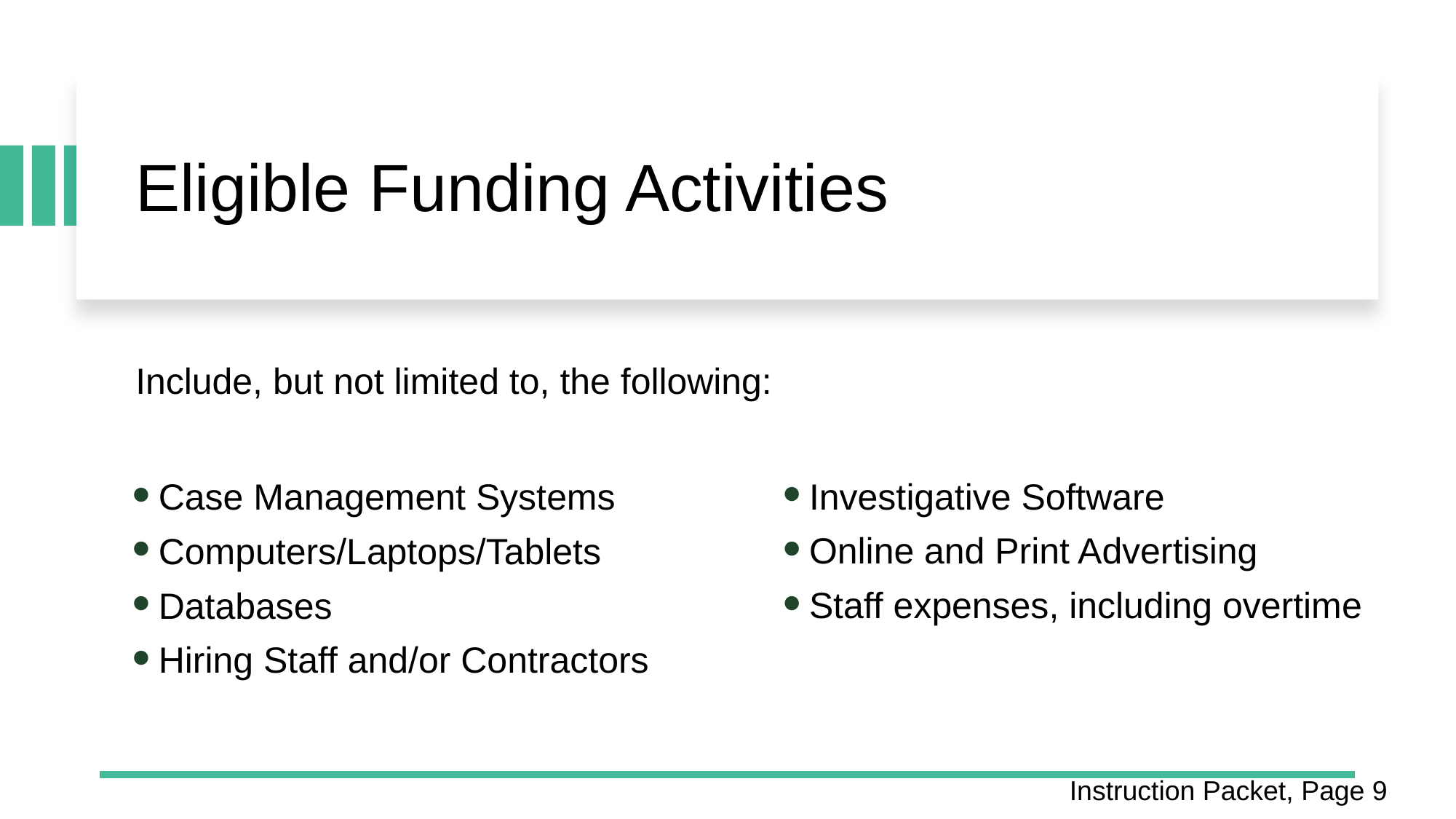

# Eligible Funding Activities

Include, but not limited to, the following:

Investigative Software
Online and Print Advertising
Staff expenses, including overtime

Case Management Systems
Computers/Laptops/Tablets
Databases
Hiring Staff and/or Contractors

Instruction Packet, Page 9